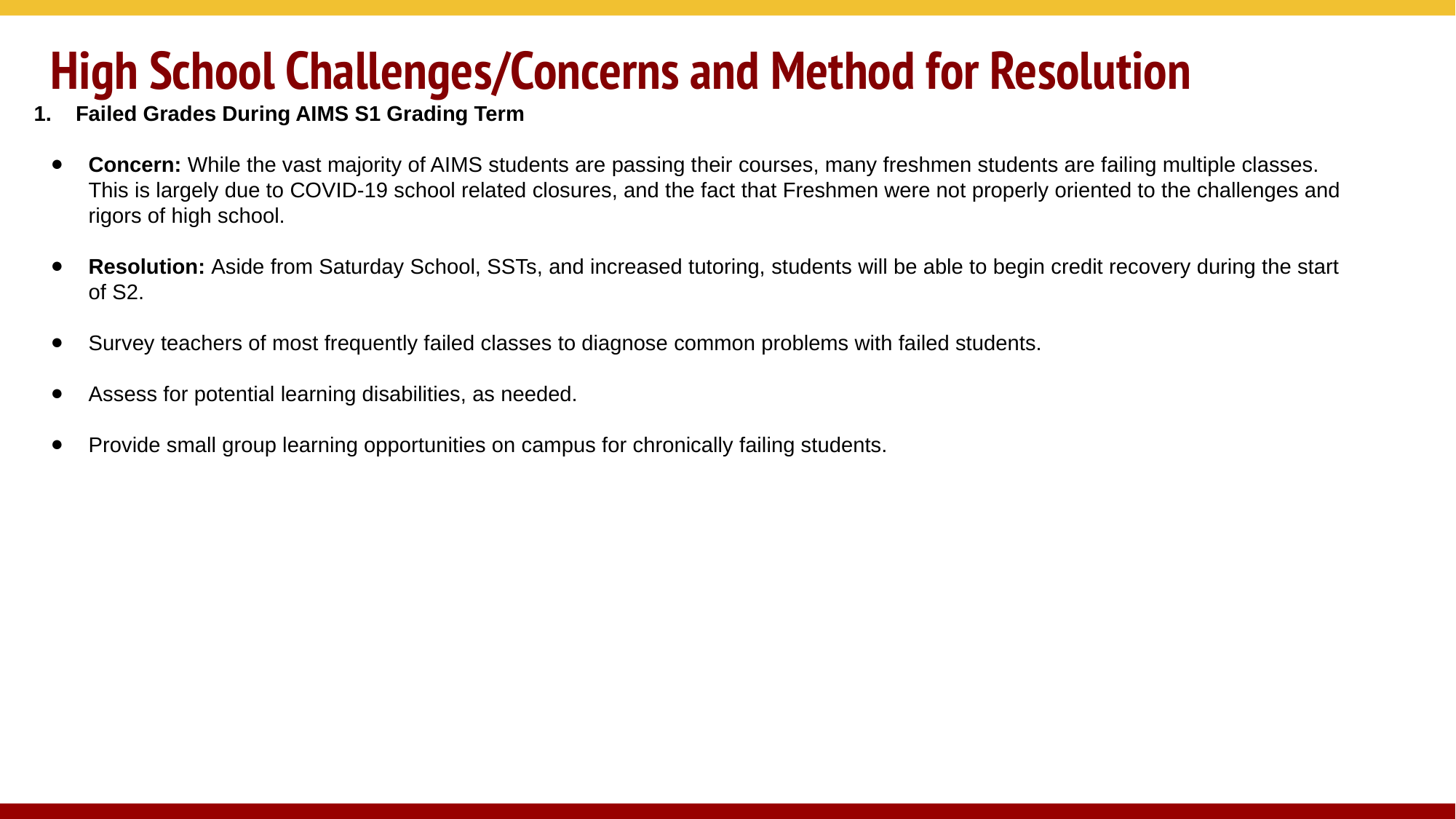

# High School Challenges/Concerns and Method for Resolution
1.    Failed Grades During AIMS S1 Grading Term

Concern: While the vast majority of AIMS students are passing their courses, many freshmen students are failing multiple classes.  This is largely due to COVID-19 school related closures, and the fact that Freshmen were not properly oriented to the challenges and rigors of high school.

Resolution: Aside from Saturday School, SSTs, and increased tutoring, students will be able to begin credit recovery during the start of S2.

Survey teachers of most frequently failed classes to diagnose common problems with failed students.

Assess for potential learning disabilities, as needed.

Provide small group learning opportunities on campus for chronically failing students.